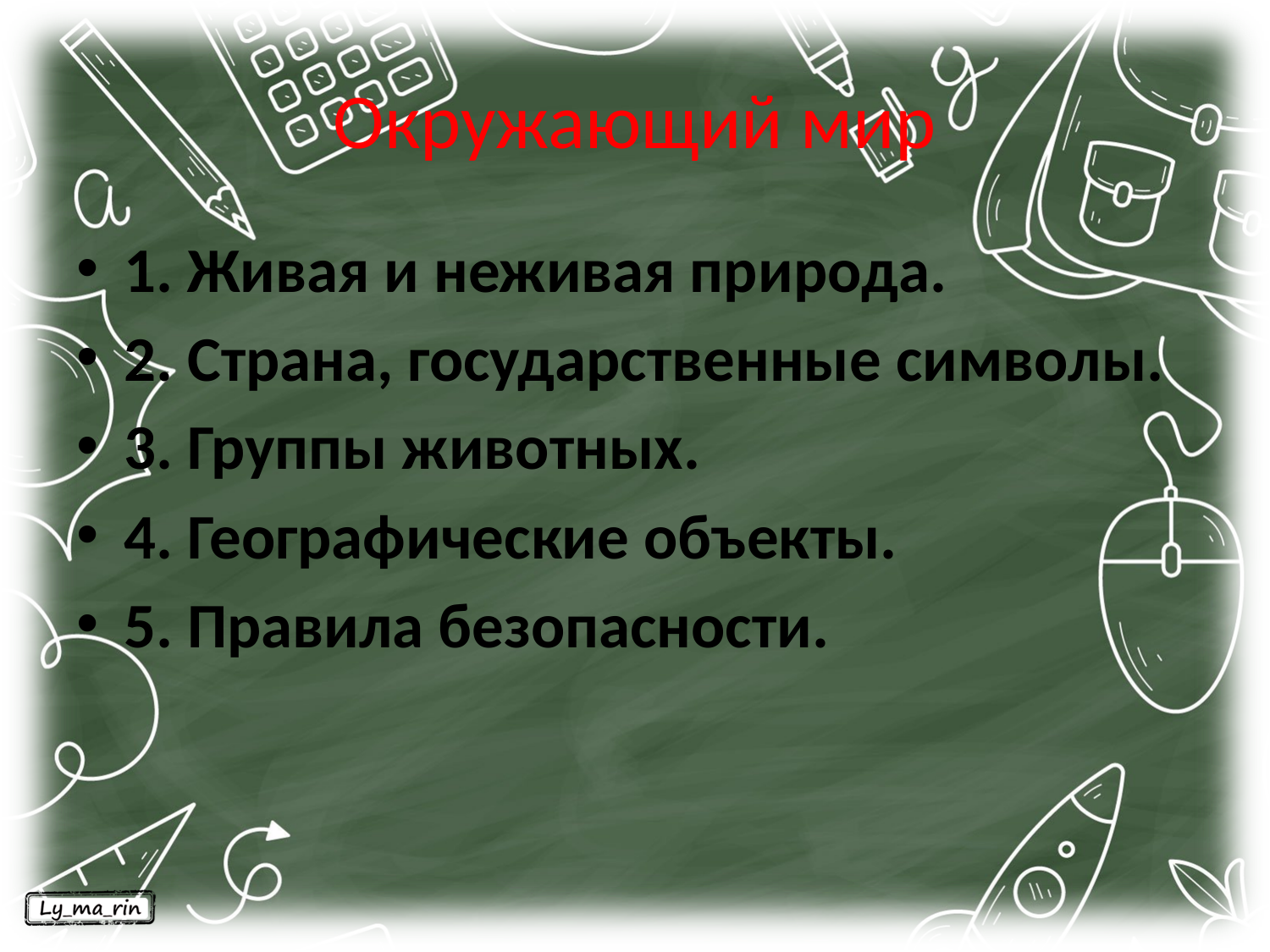

# Окружающий мир
1. Живая и неживая природа.
2. Страна, государственные символы.
3. Группы животных.
4. Географические объекты.
5. Правила безопасности.